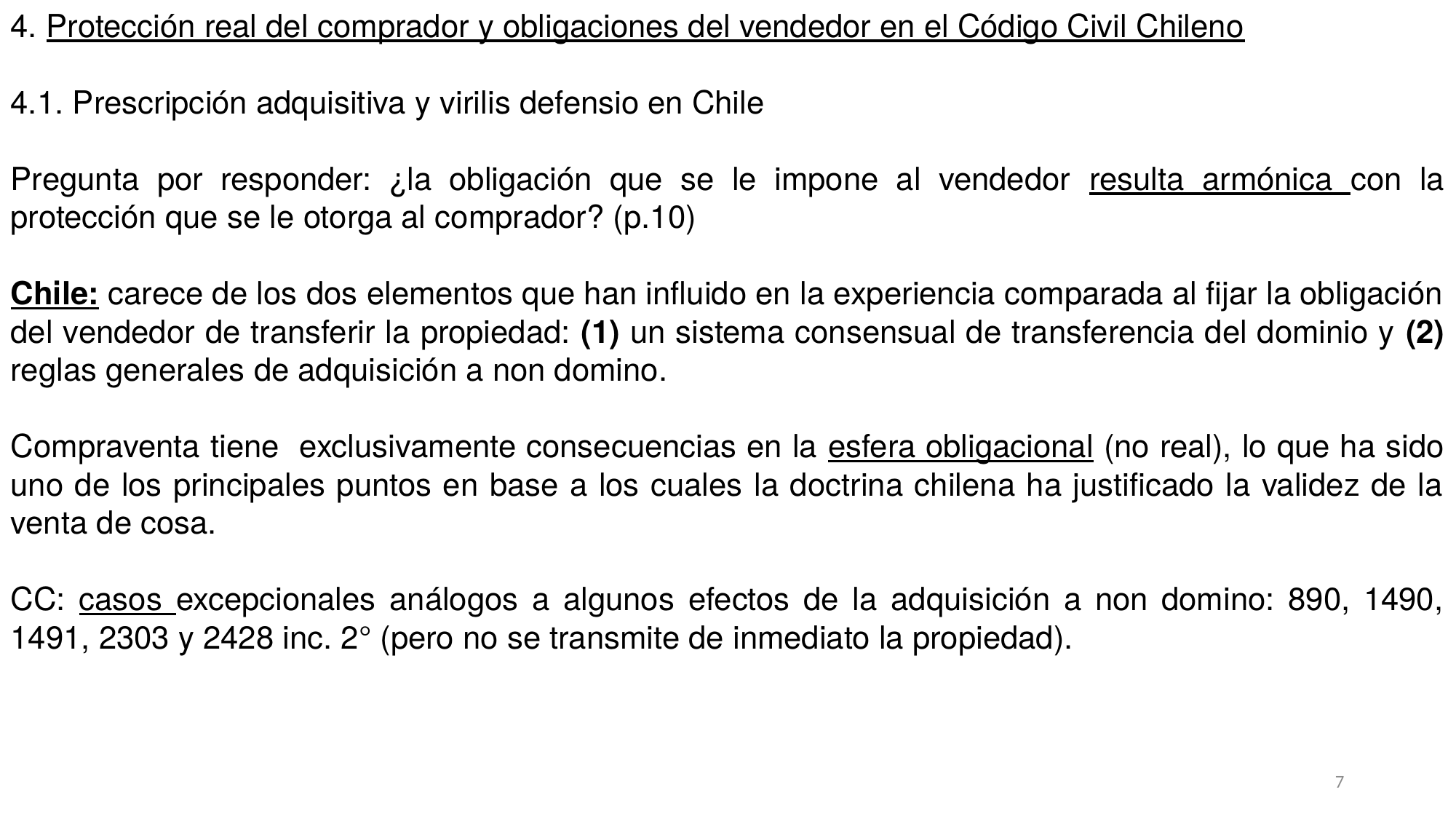

4. Protección real del comprador y obligaciones del vendedor en el Código Civil Chileno

4.1. Prescripción adquisitiva y virilis defensio en Chile

Pregunta por responder: ¿la obligación que se le impone al vendedor resulta armónica con la protección que se le otorga al comprador? (p.10)

Chile: carece de los dos elementos que han influido en la experiencia comparada al fijar la obligación del vendedor de transferir la propiedad: (1) un sistema consensual de transferencia del dominio y (2) reglas generales de adquisición a non domino.

Compraventa tiene  exclusivamente consecuencias en la esfera obligacional (no real), lo que ha sido uno de los principales puntos en base a los cuales la doctrina chilena ha justificado la validez de la venta de cosa.

CC: casos excepcionales análogos a algunos efectos de la adquisición a non domino: 890, 1490, 1491, 2303 y 2428 inc. 2° (pero no se transmite de inmediato la propiedad).

F
7